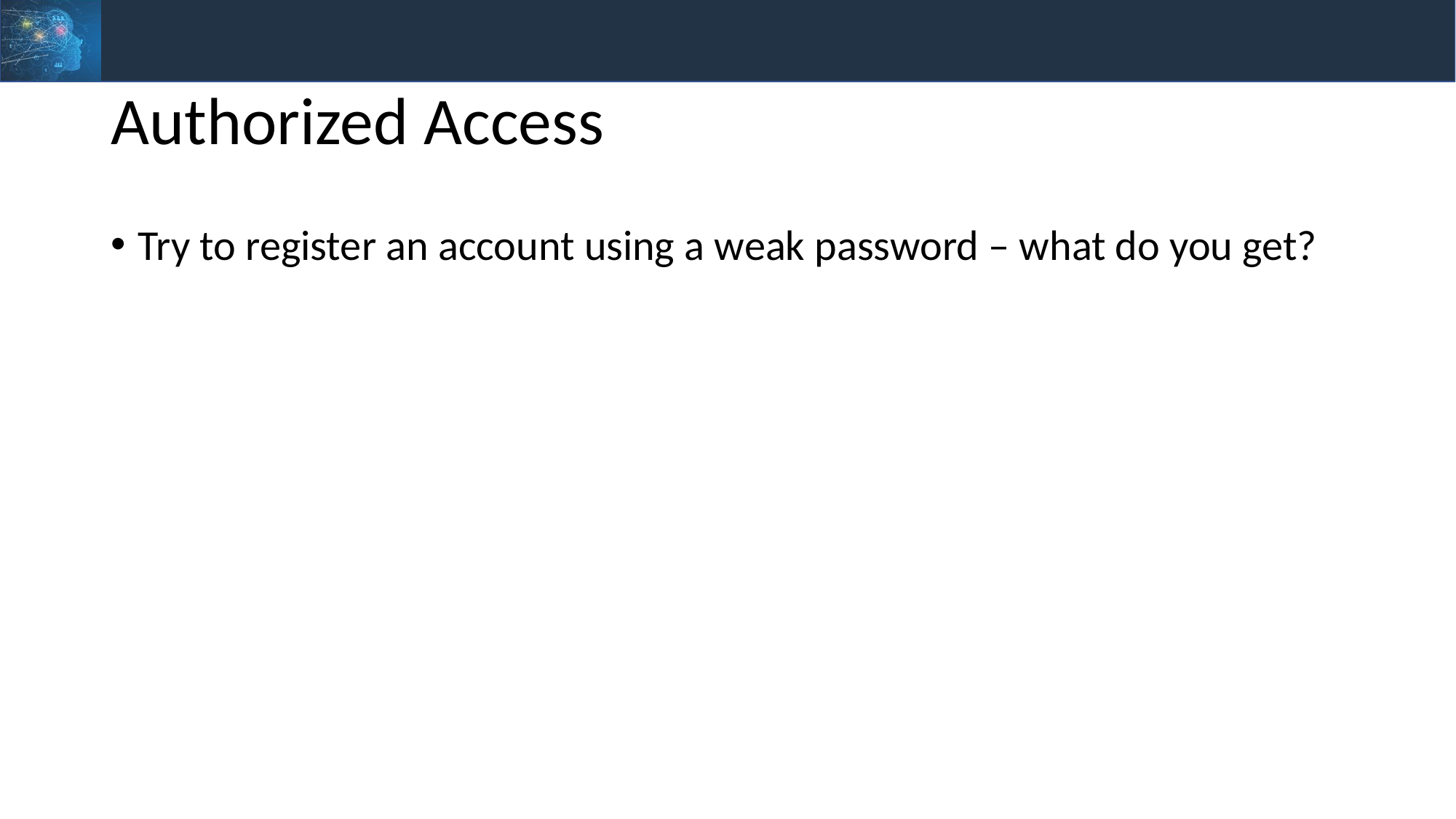

# Authorized Access
Try to register an account using a weak password – what do you get?